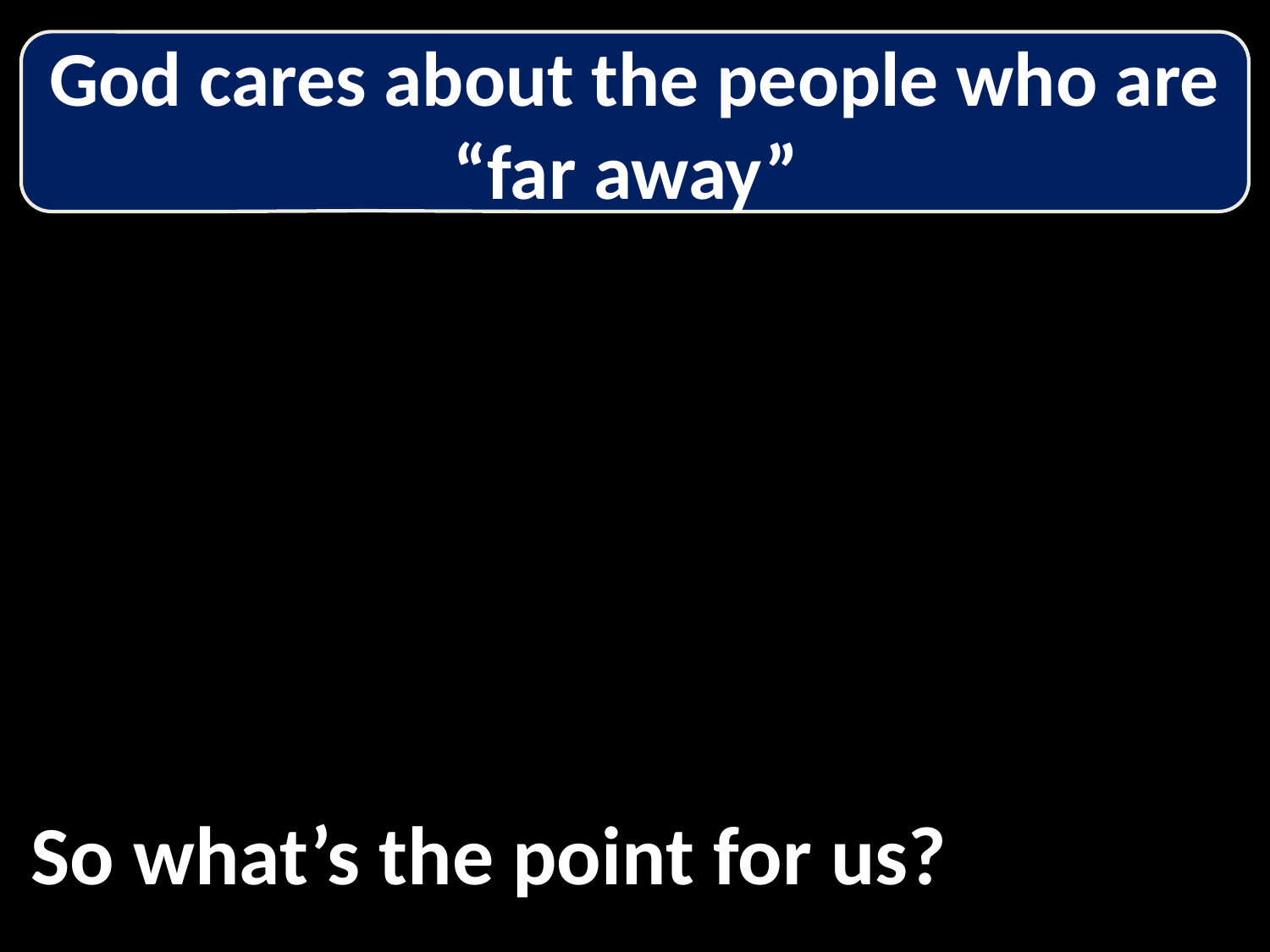

God cares about the people who are “far away”
So what’s the point for us?